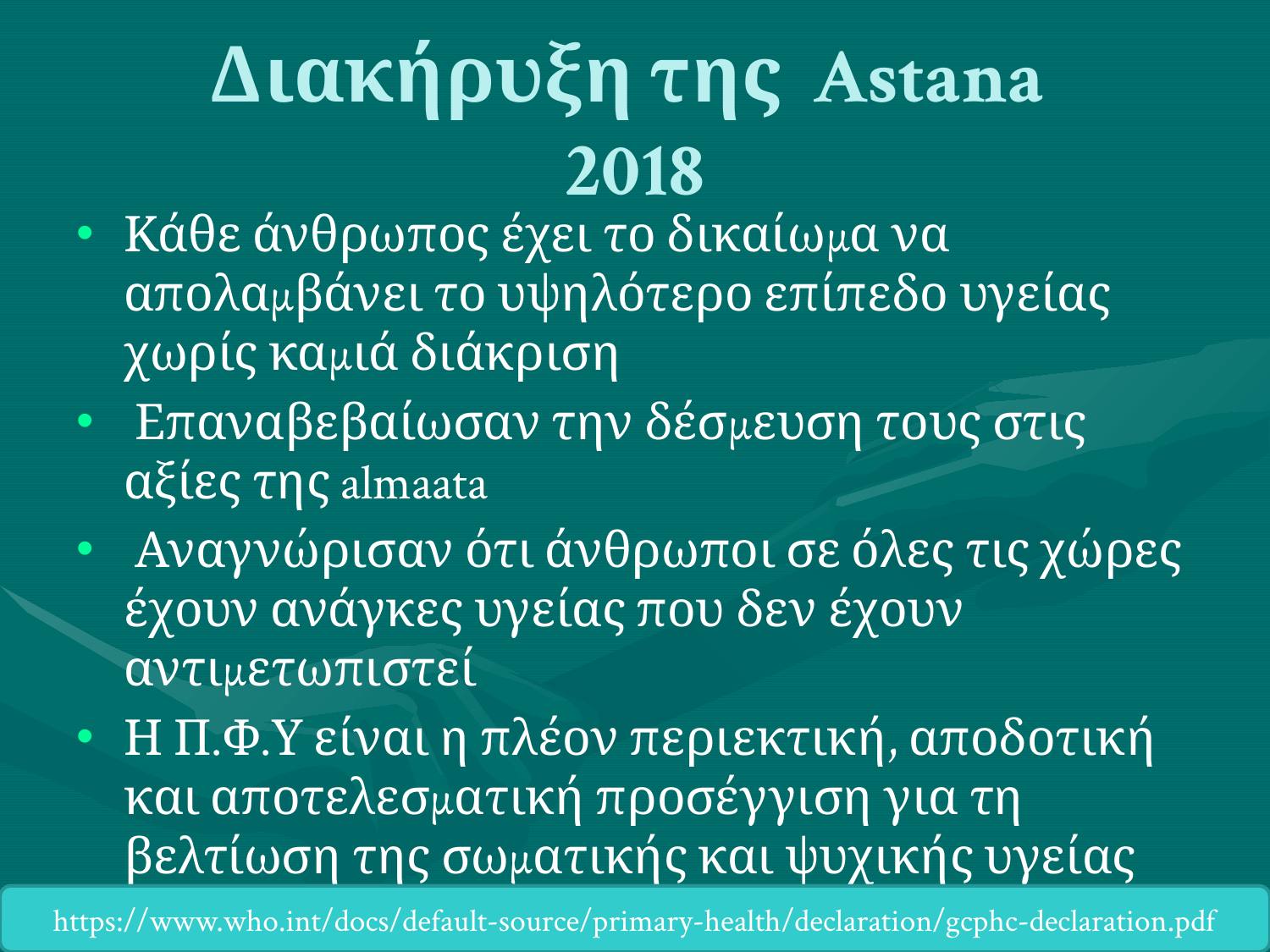

# Διακήρυξη της  Astana 2018
Κάθε άνθρωπος έχει το δικαίωμα να απολαμβάνει το υψηλότερο επίπεδο υγείας χωρίς καμιά διάκριση
 Επαναβεβαίωσαν την δέσμευση τους στις αξίες της almaata
 Αναγνώρισαν ότι άνθρωποι σε όλες τις χώρες έχουν ανάγκες υγείας που δεν έχουν αντιμετωπιστεί
Η Π.Φ.Υ είναι η πλέον περιεκτική, αποδοτική και αποτελεσματική προσέγγιση για τη βελτίωση της σωματικής και ψυχικής υγείας αλλά και της κοινωνικής ευημερίας  των ανθρώπων

https://www.who.int/docs/default-source/primary-health/declaration/gcphc-declaration.pdf